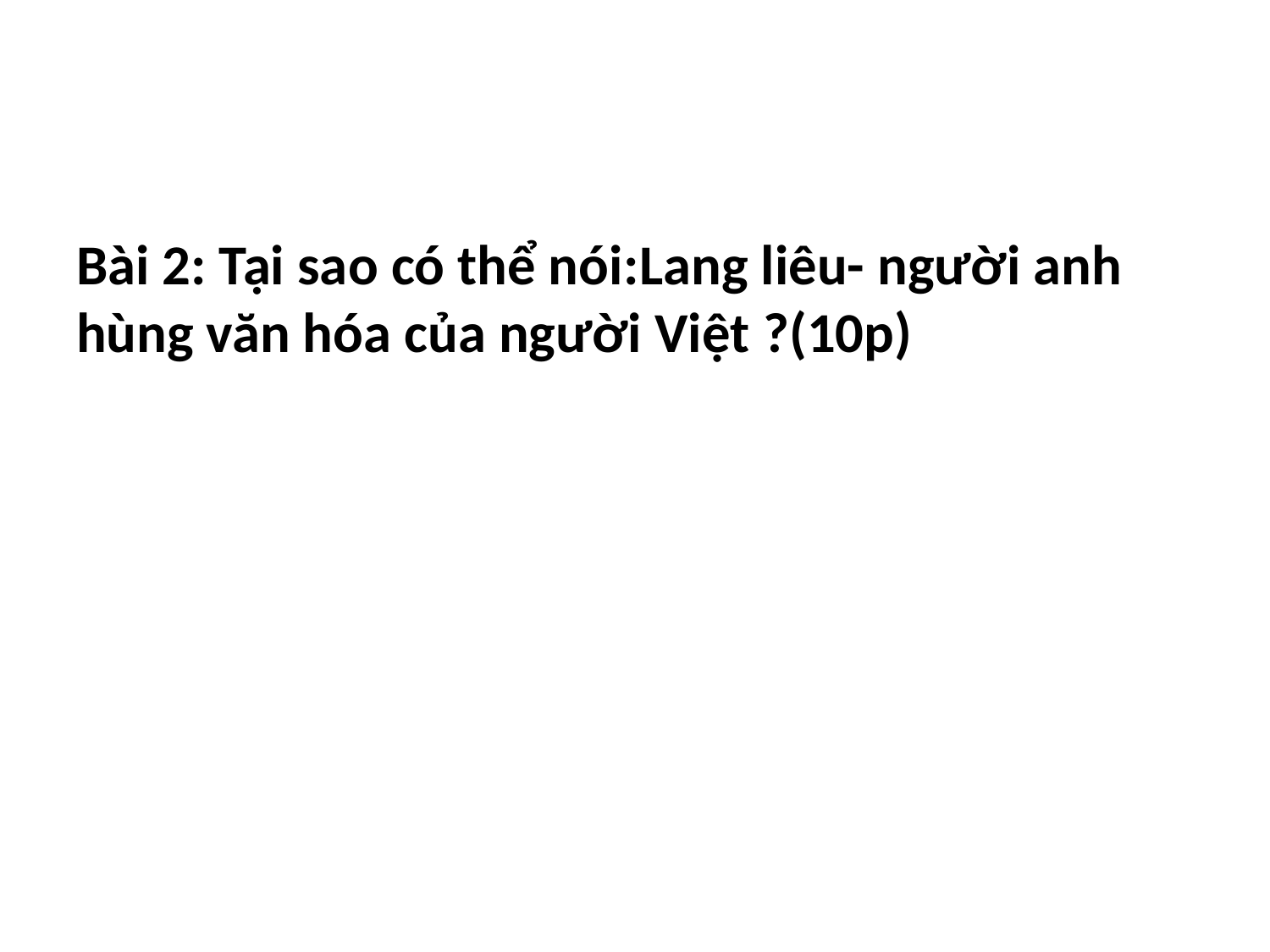

Bài 2: Tại sao có thể nói:Lang liêu- người anh hùng văn hóa của người Việt ?(10p)